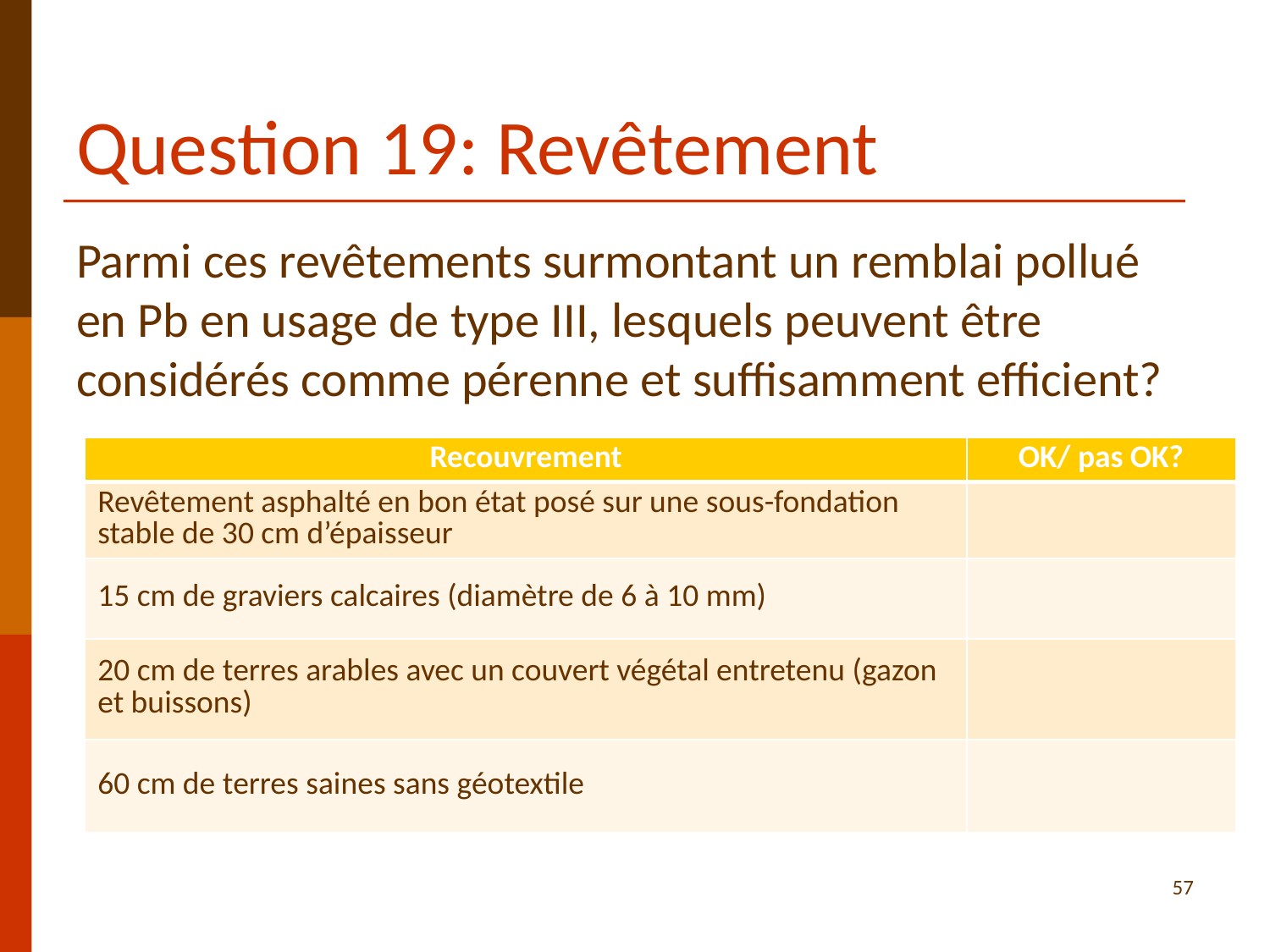

# Question 19: Revêtement
Parmi ces revêtements surmontant un remblai pollué en Pb en usage de type III, lesquels peuvent être considérés comme pérenne et suffisamment efficient?

| Recouvrement | OK/ pas OK? |
| --- | --- |
| Revêtement asphalté en bon état posé sur une sous-fondation stable de 30 cm d’épaisseur |  |
| 15 cm de graviers calcaires (diamètre de 6 à 10 mm) |  |
| 20 cm de terres arables avec un couvert végétal entretenu (gazon et buissons) |  |
| 60 cm de terres saines sans géotextile |  |
57